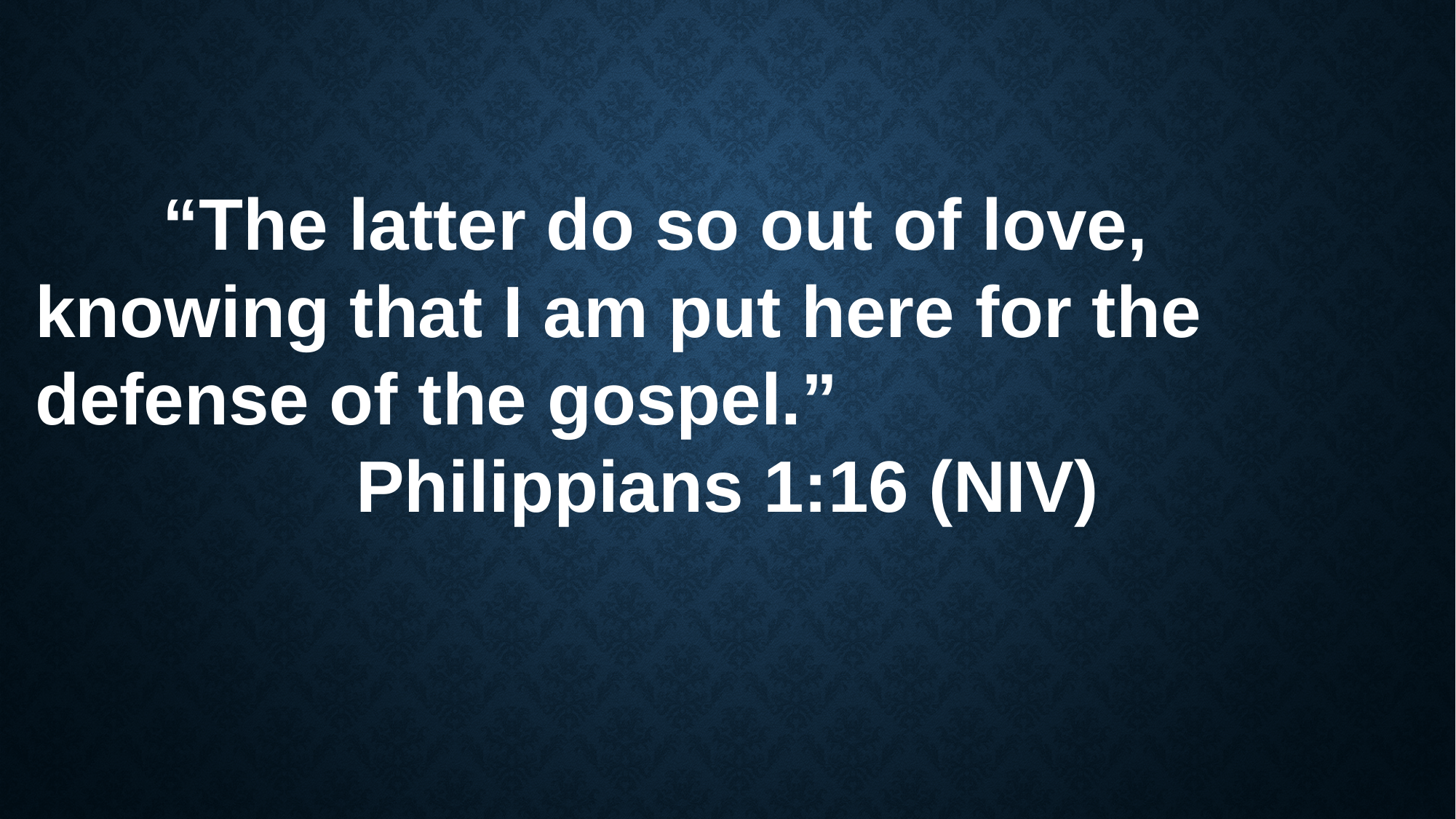

“The latter do so out of love, knowing that I am put here for the defense of the gospel.”
Philippians 1:16 (NIV)